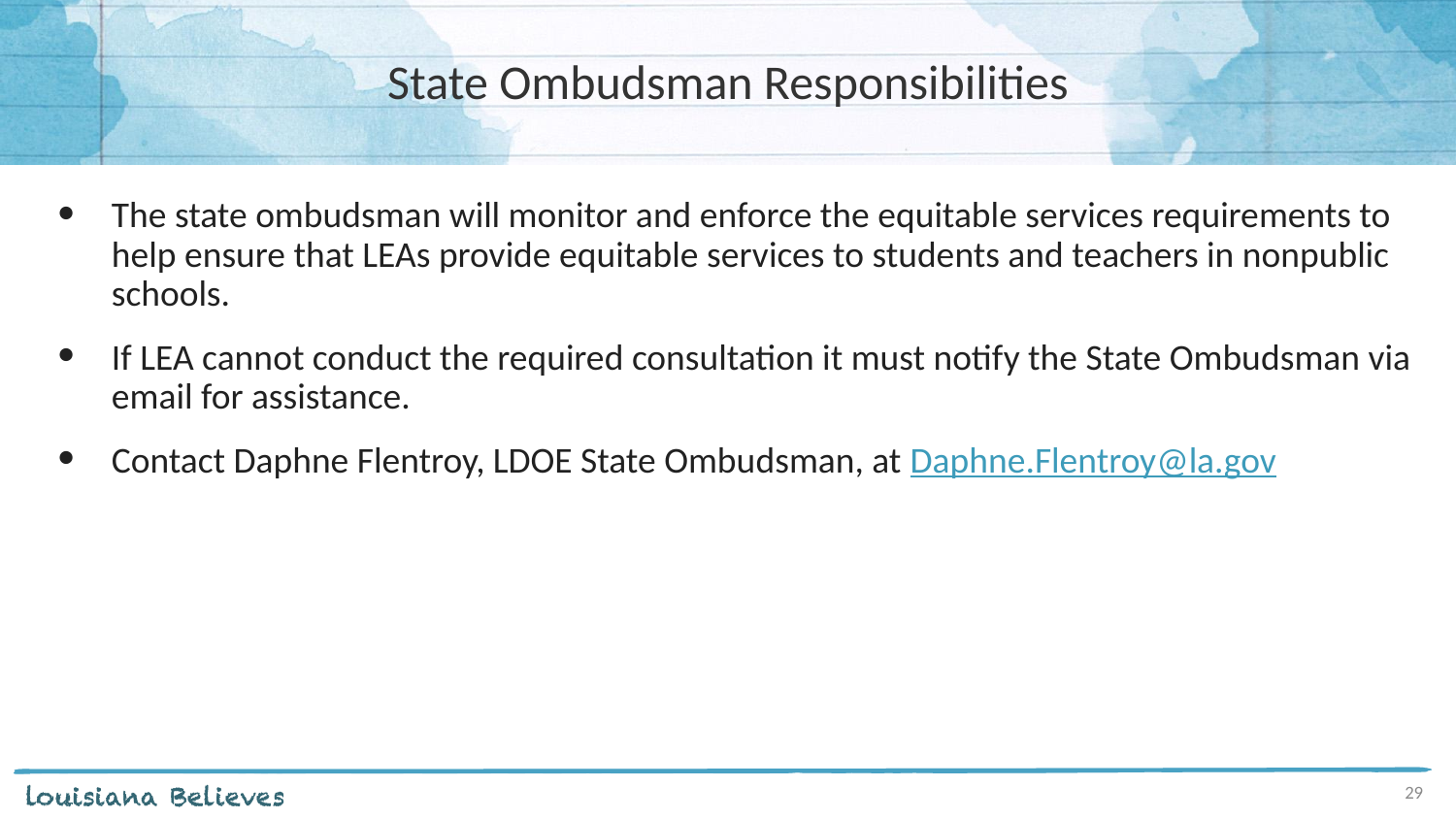

# State Ombudsman Responsibilities
The state ombudsman will monitor and enforce the equitable services requirements to help ensure that LEAs provide equitable services to students and teachers in nonpublic schools.
If LEA cannot conduct the required consultation it must notify the State Ombudsman via email for assistance.
Contact Daphne Flentroy, LDOE State Ombudsman, at Daphne.Flentroy@la.gov